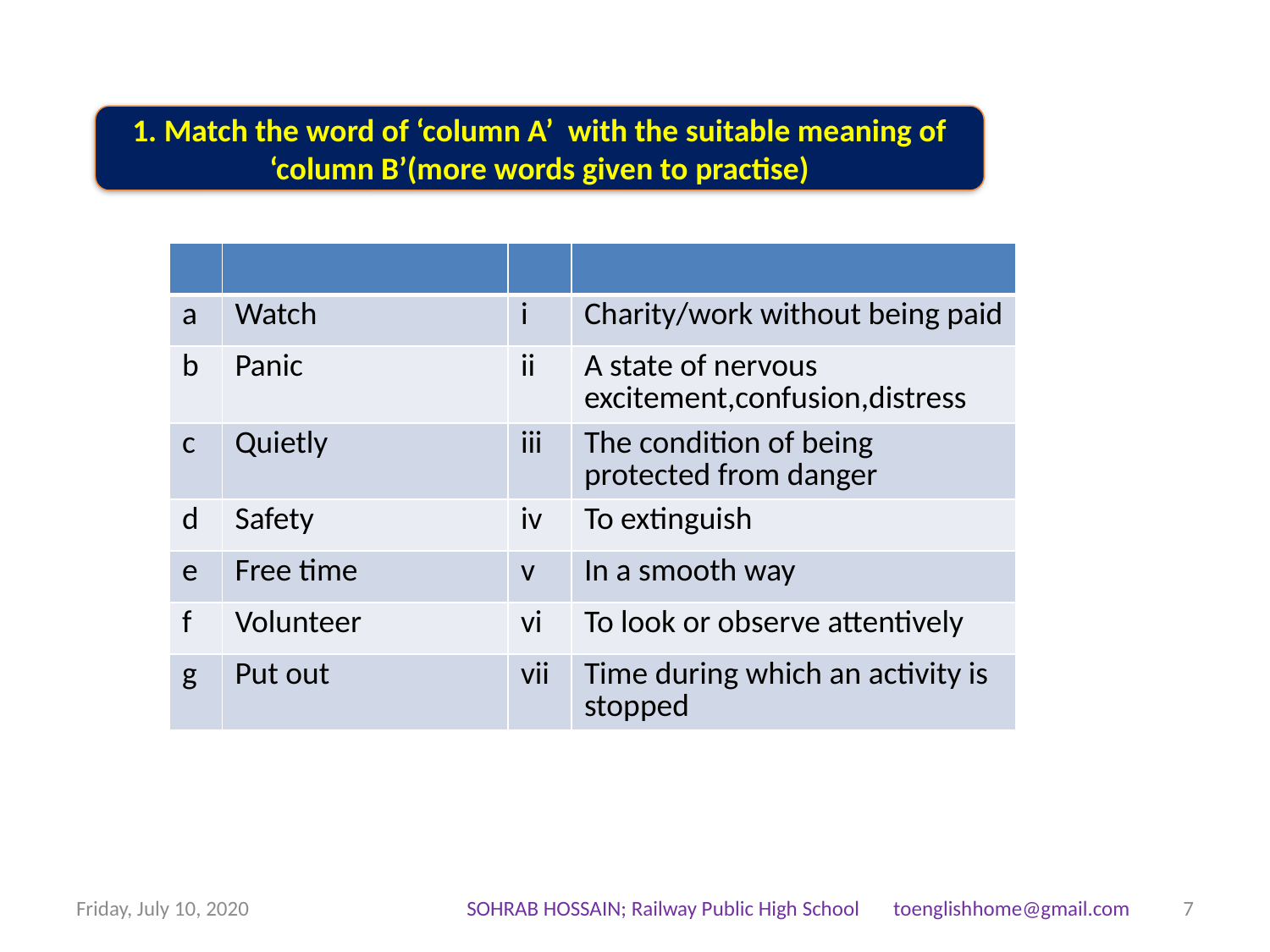

1. Match the word of ‘column A’  with the suitable meaning of ‘column B’(more words given to practise)
|  |  |  |  |
| --- | --- | --- | --- |
| a | Watch | i | Charity/work without being paid |
| b | Panic | ii | A state of nervous excitement,confusion,distress |
| c | Quietly | iii | The condition of being protected from danger |
| d | Safety | iv | To extinguish |
| e | Free time | v | In a smooth way |
| f | Volunteer | vi | To look or observe attentively |
| g | Put out | vii | Time during which an activity is stopped |
Friday, July 10, 2020
SOHRAB HOSSAIN; Railway Public High School       toenglishhome@gmail.com
7